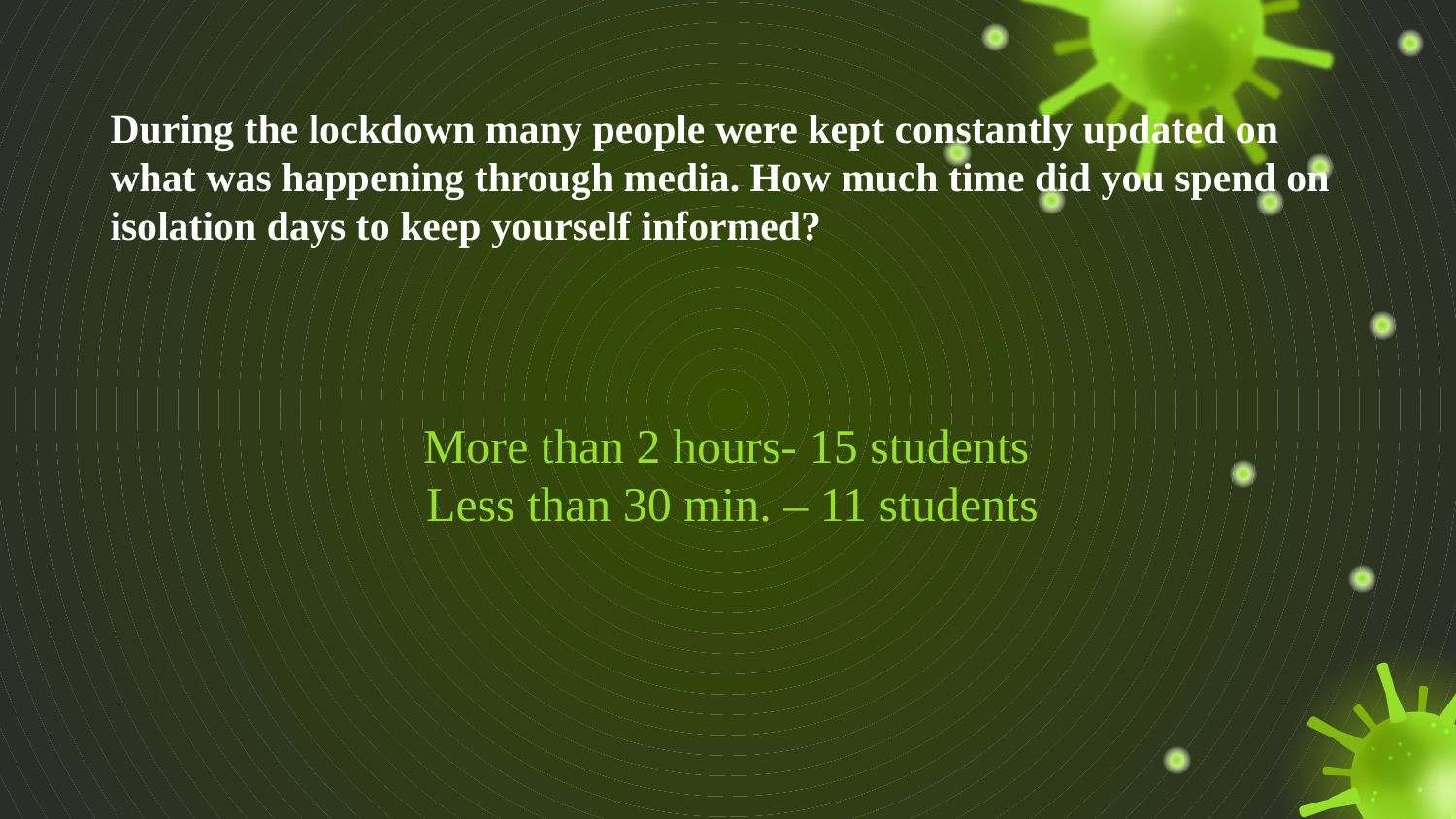

# During the lockdown many people were kept constantly updated on what was happening through media. How much time did you spend on isolation days to keep yourself informed?

More than 2 hours- 15 students
Less than 30 min. – 11 students